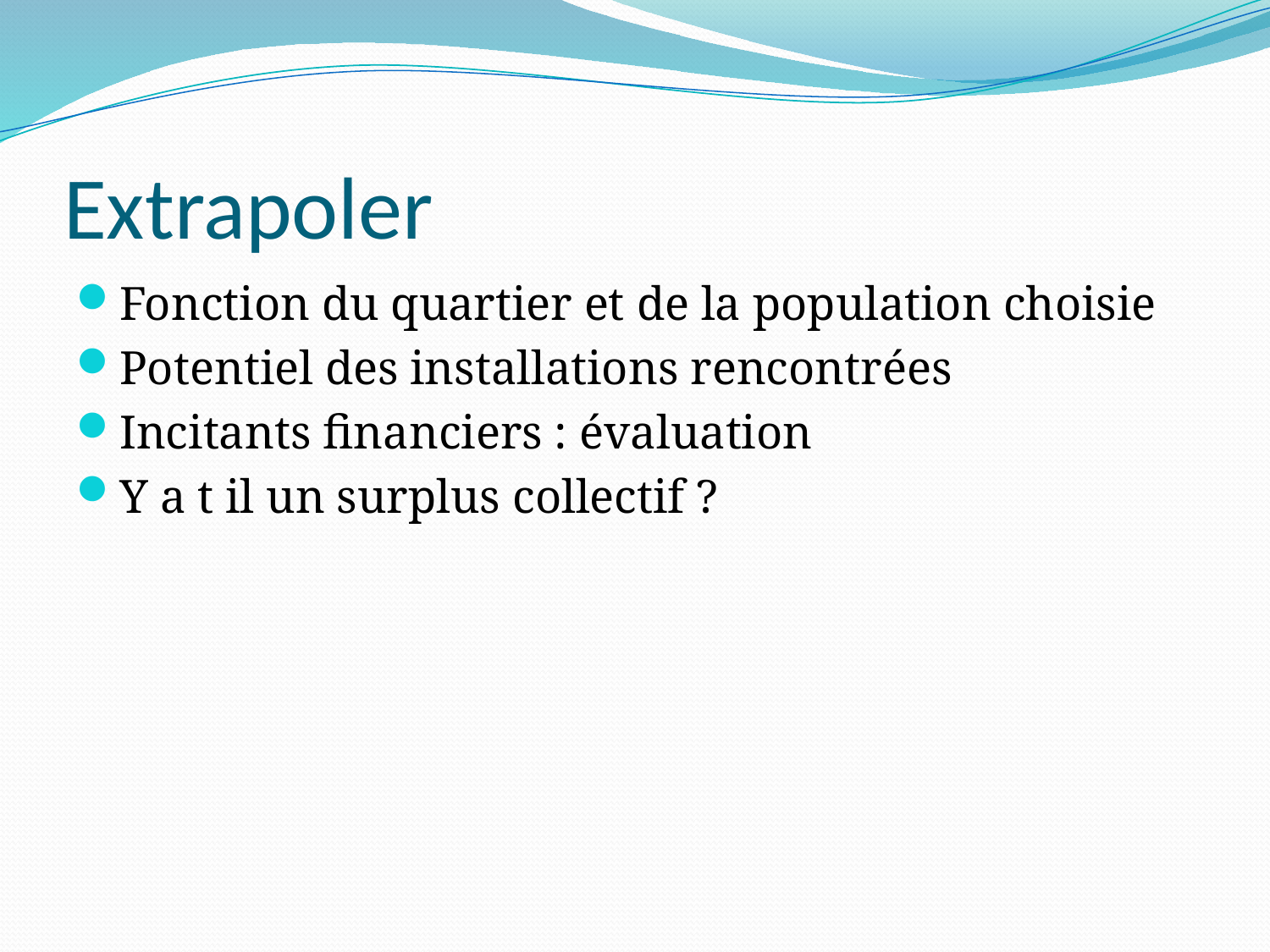

# Extrapoler
Fonction du quartier et de la population choisie
Potentiel des installations rencontrées
Incitants financiers : évaluation
Y a t il un surplus collectif ?